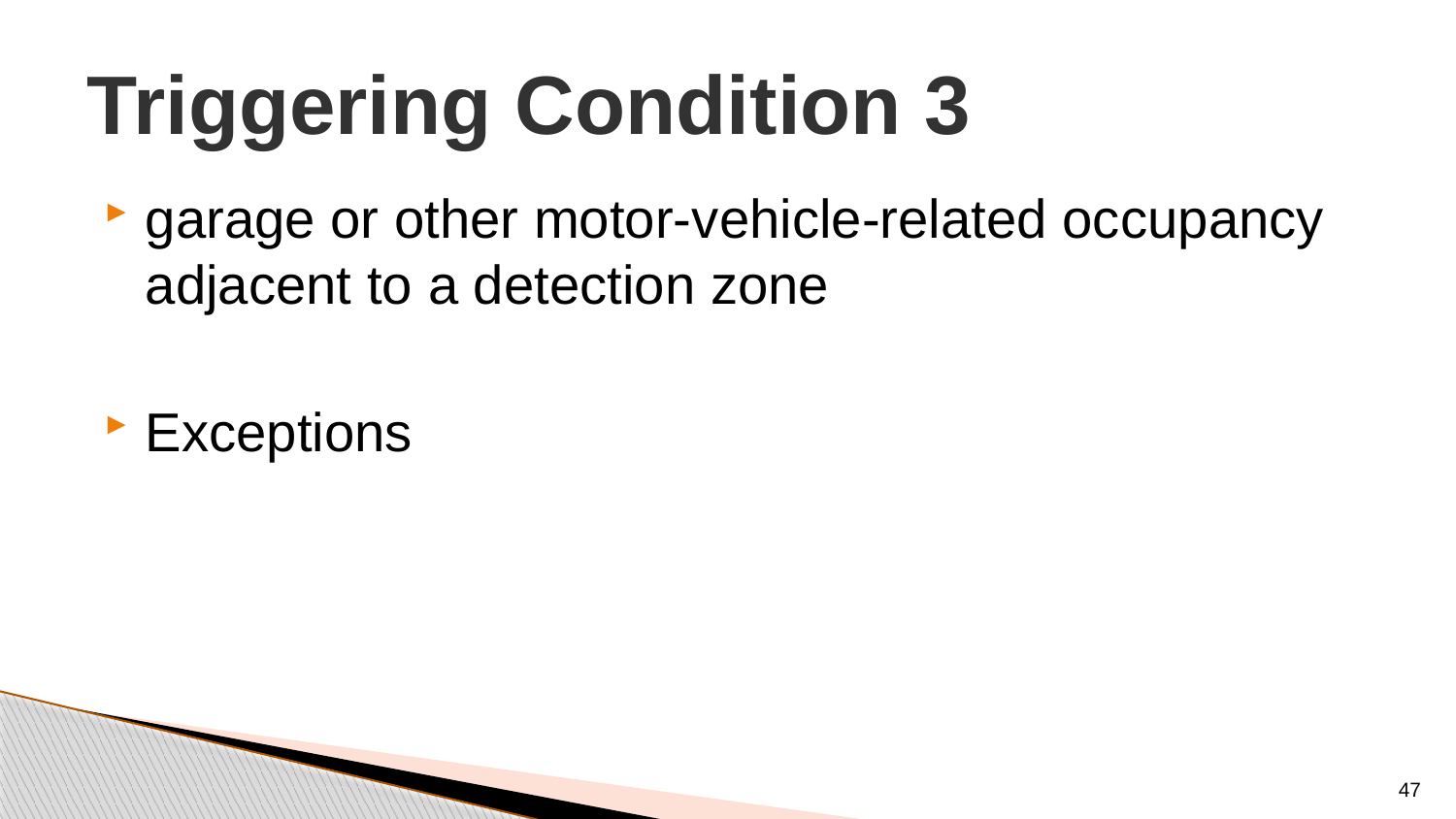

# Triggering Condition 3
garage or other motor-vehicle-related occupancy adjacent to a detection zone

Exceptions

47